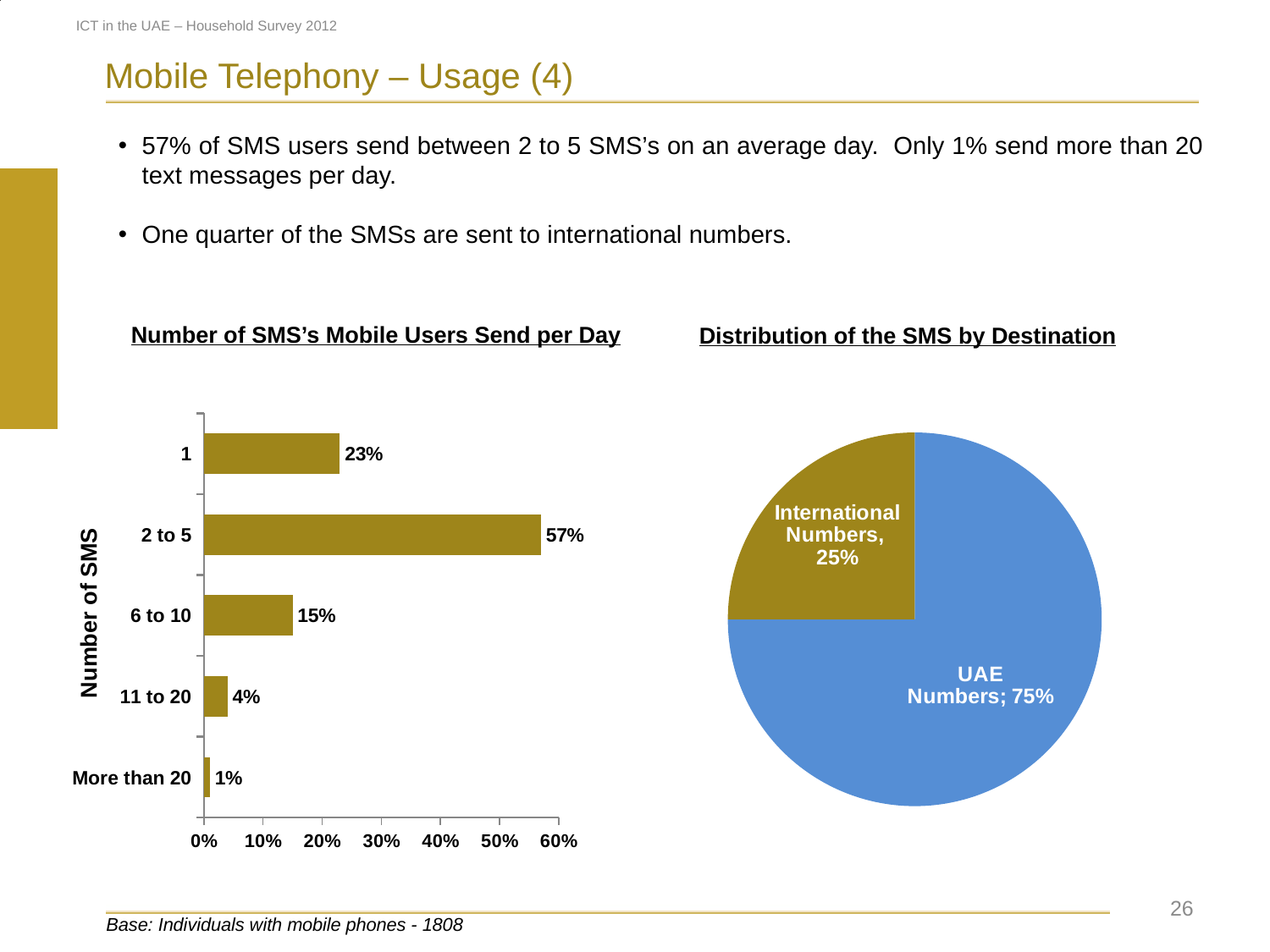

### Chart

| Category |  |
|---|---|
| 1 | 0.27 |
| 2 - 5 | 0.6000000000000006 |
| 6 - 10 | 0.09000000000000002 |
| 11 - 20 | 0.02000000000000001 |
| More than 21 | 0.030000000000000002 |

### Chart

| Category |  |
|---|---|
| UAE numbers | 0.6900000000000006 |
| International numbers | 0.3100000000000024 |
ICT in the UAE – Household Survey 2012
Mobile Telephony – Usage (4)
57% of SMS users send between 2 to 5 SMS’s on an average day.  Only 1% send more than 20 text messages per day.

One quarter of the SMSs are sent to international numbers.

Number of SMS’s Mobile Users Send per Day
Distribution of the SMS by Destination

### Chart

| Category | 2012 |
|---|---|
| UAE Numbers | 0.7500000000000011 |
| International Numbers | 0.25 |

### Chart

| Category | 2012 |
|---|---|
| More than 20 | 0.010000000000000005 |
| 11 to 20 | 0.04000000000000002 |
| 6 to 10 | 0.15000000000000024 |
| 2 to 5 | 0.57 |
| 1 | 0.23 |
Number of SMS
  26
Base: Individuals with mobile phones - 1808